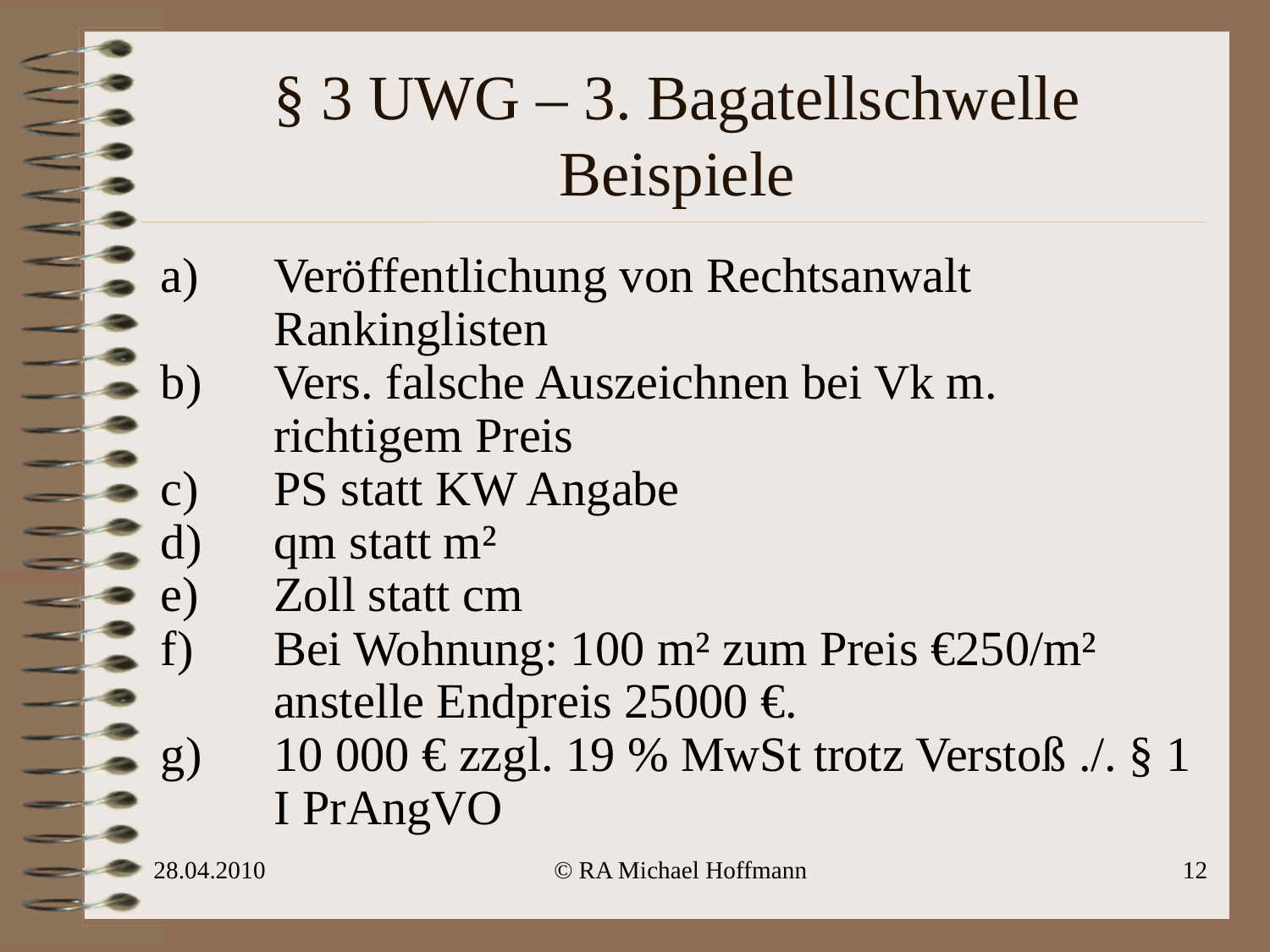

# § 3 UWG – 3. Bagatellschwelle Beispiele
Veröffentlichung von Rechtsanwalt Rankinglisten
Vers. falsche Auszeichnen bei Vk m. richtigem Preis
PS statt KW Angabe
qm statt m²
Zoll statt cm
Bei Wohnung: 100 m² zum Preis €250/m² anstelle Endpreis 25000 €.
10 000 € zzgl. 19 % MwSt trotz Verstoß ./. § 1 I PrAngVO
28.04.2010
© RA Michael Hoffmann
12